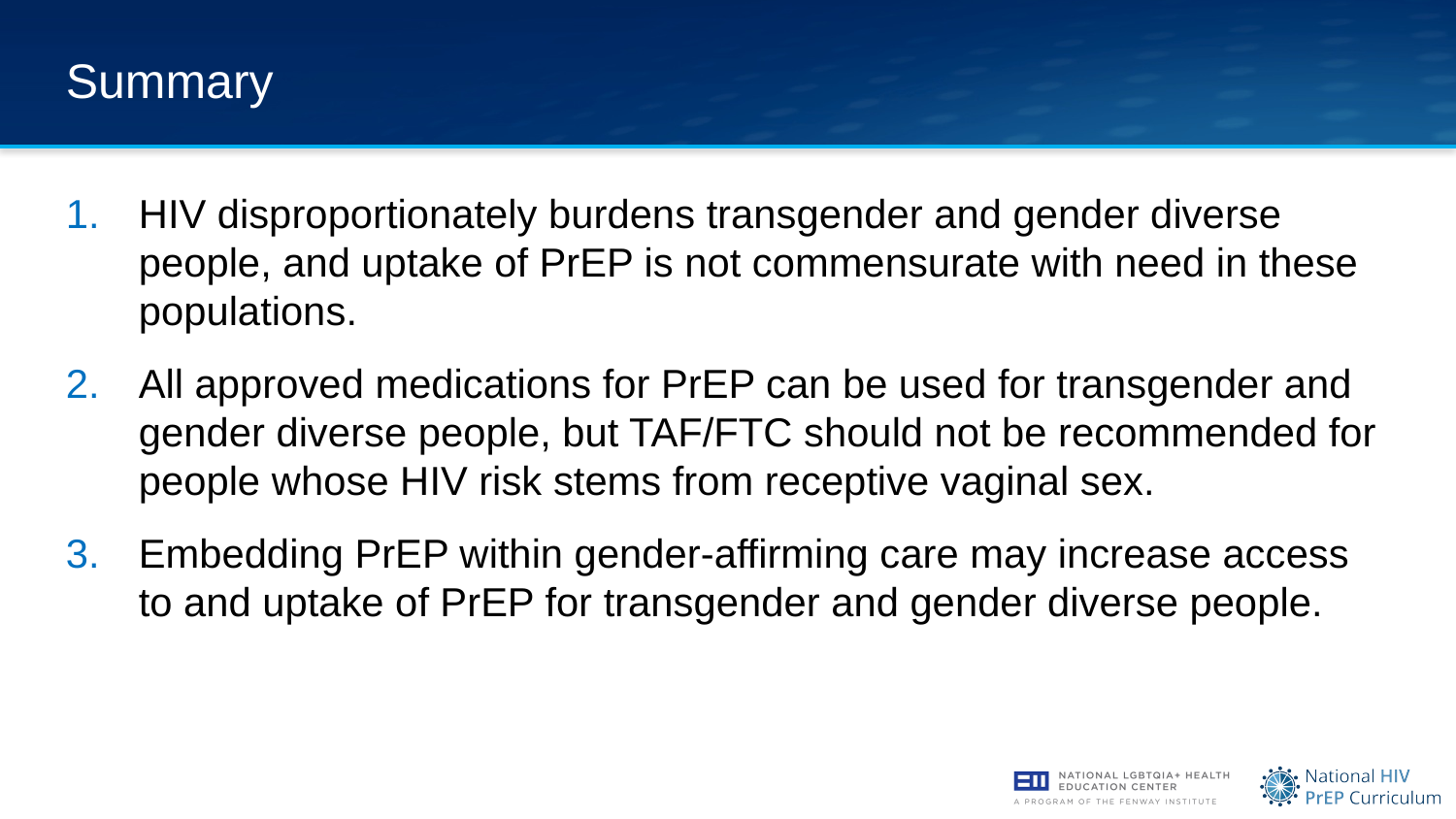

# Summary
HIV disproportionately burdens transgender and gender diverse people, and uptake of PrEP is not commensurate with need in these populations.
All approved medications for PrEP can be used for transgender and gender diverse people, but TAF/FTC should not be recommended for people whose HIV risk stems from receptive vaginal sex.
Embedding PrEP within gender-affirming care may increase access to and uptake of PrEP for transgender and gender diverse people.